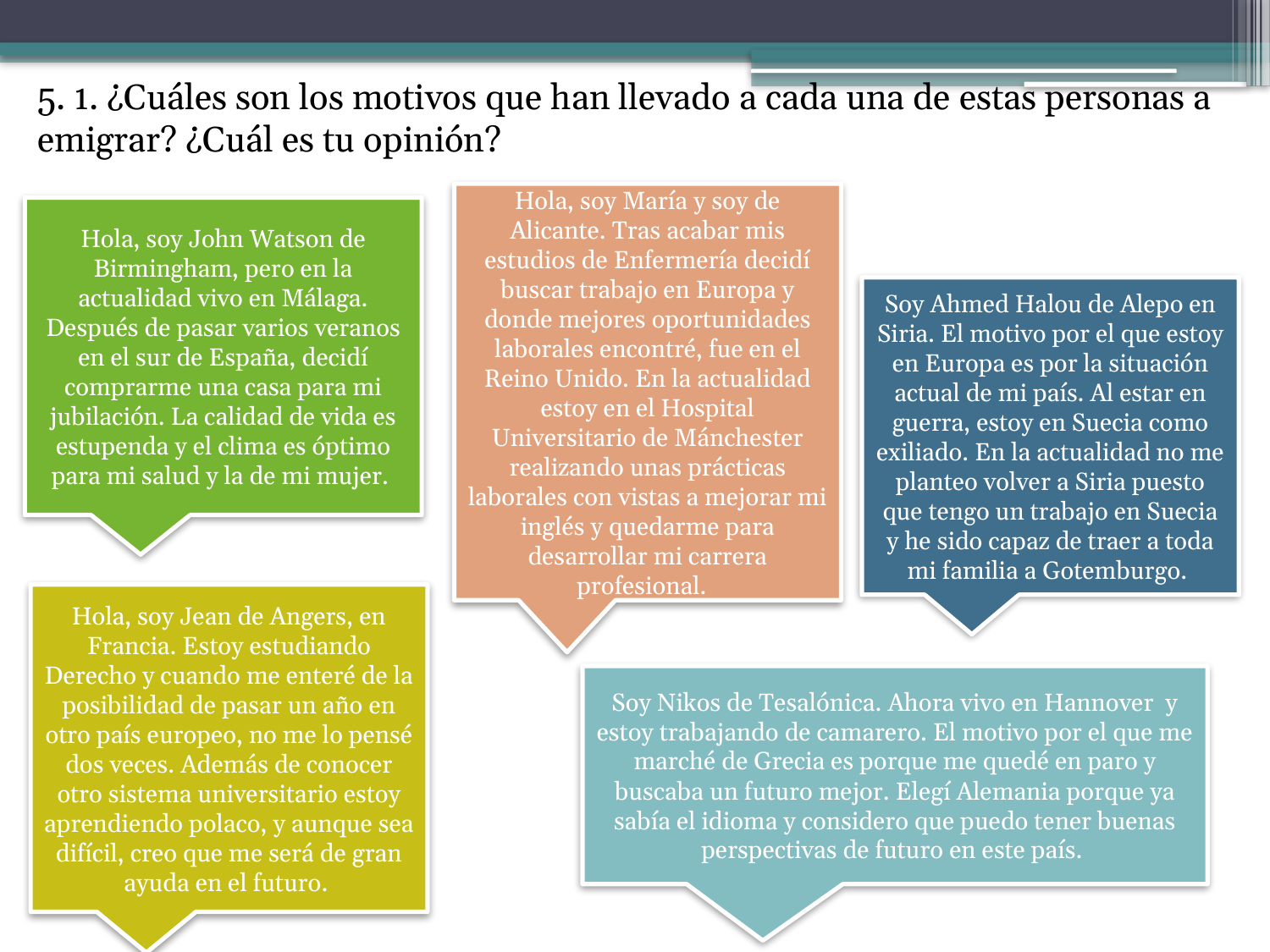

5. 1. ¿Cuáles son los motivos que han llevado a cada una de estas personas a emigrar? ¿Cuál es tu opinión?
#

Hola, soy María y soy de Alicante. Tras acabar mis estudios de Enfermería decidí buscar trabajo en Europa y donde mejores oportunidades laborales encontré, fue en el Reino Unido. En la actualidad estoy en el Hospital Universitario de Mánchester realizando unas prácticas laborales con vistas a mejorar mi inglés y quedarme para desarrollar mi carrera profesional.

Hola, soy John Watson de Birmingham, pero en la actualidad vivo en Málaga. Después de pasar varios veranos en el sur de España, decidí comprarme una casa para mi jubilación. La calidad de vida es estupenda y el clima es óptimo para mi salud y la de mi mujer.
Soy Ahmed Halou de Alepo en Siria. El motivo por el que estoy en Europa es por la situación actual de mi país. Al estar en guerra, estoy en Suecia como exiliado. En la actualidad no me planteo volver a Siria puesto que tengo un trabajo en Suecia y he sido capaz de traer a toda mi familia a Gotemburgo.

Hola, soy Jean de Angers, en Francia. Estoy estudiando Derecho y cuando me enteré de la posibilidad de pasar un año en otro país europeo, no me lo pensé dos veces. Además de conocer otro sistema universitario estoy aprendiendo polaco, y aunque sea difícil, creo que me será de gran ayuda en el futuro.
Soy Nikos de Tesalónica. Ahora vivo en Hannover  y estoy trabajando de camarero. El motivo por el que me marché de Grecia es porque me quedé en paro y buscaba un futuro mejor. Elegí Alemania porque ya sabía el idioma y considero que puedo tener buenas perspectivas de futuro en este país.